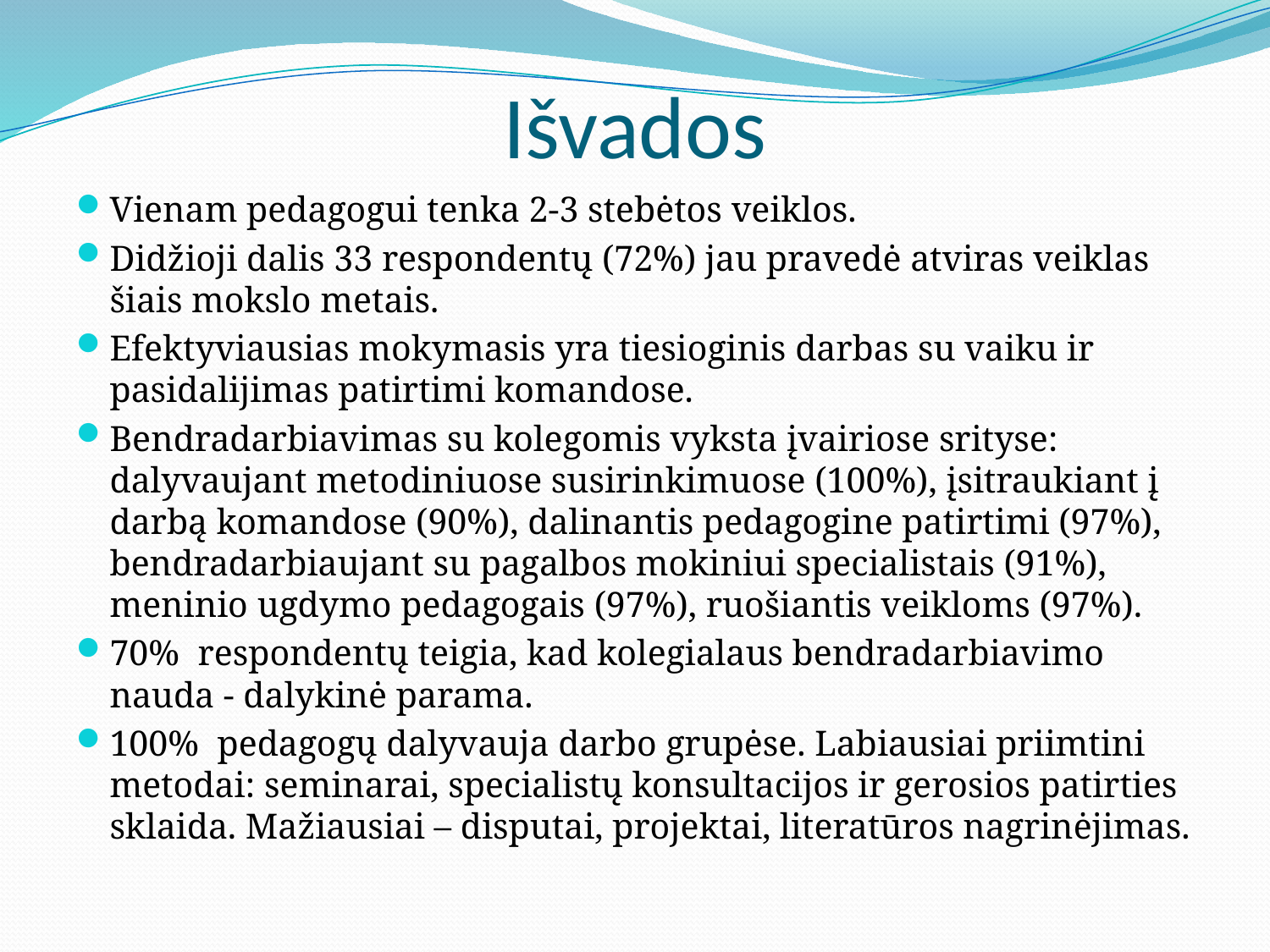

# Išvados

Vienam pedagogui tenka 2-3 stebėtos veiklos.
Didžioji dalis 33 respondentų (72%) jau pravedė atviras veiklas šiais mokslo metais.
Efektyviausias mokymasis yra tiesioginis darbas su vaiku ir pasidalijimas patirtimi komandose.
Bendradarbiavimas su kolegomis vyksta įvairiose srityse: dalyvaujant metodiniuose susirinkimuose (100%), įsitraukiant į darbą komandose (90%), dalinantis pedagogine patirtimi (97%), bendradarbiaujant su pagalbos mokiniui specialistais (91%), meninio ugdymo pedagogais (97%), ruošiantis veikloms (97%).
70%  respondentų teigia, kad kolegialaus bendradarbiavimo nauda - dalykinė parama.
100%  pedagogų dalyvauja darbo grupėse. Labiausiai priimtini metodai: seminarai, specialistų konsultacijos ir gerosios patirties sklaida. Mažiausiai – disputai, projektai, literatūros nagrinėjimas.